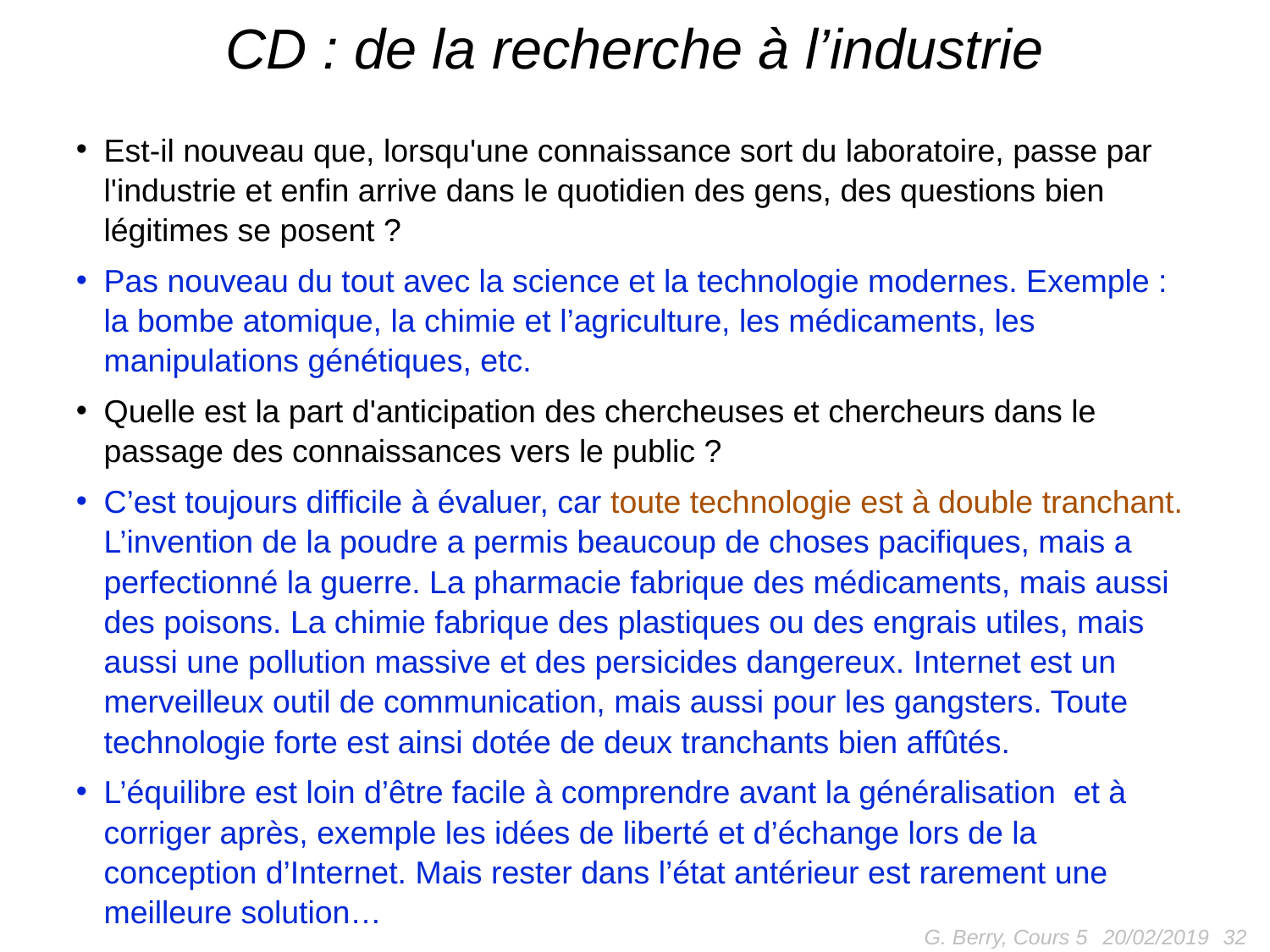

# CD : de la recherche à l’industrie
Est-il nouveau que, lorsqu'une connaissance sort du laboratoire, passe par l'industrie et enfin arrive dans le quotidien des gens, des questions bien légitimes se posent ?
Pas nouveau du tout avec la science et la technologie modernes. Exemple : la bombe atomique, la chimie et l’agriculture, les médicaments, les manipulations génétiques, etc.
Quelle est la part d'anticipation des chercheuses et chercheurs dans le passage des connaissances vers le public ?
C’est toujours difficile à évaluer, car toute technologie est à double tranchant. L’invention de la poudre a permis beaucoup de choses pacifiques, mais a perfectionné la guerre. La pharmacie fabrique des médicaments, mais aussi des poisons. La chimie fabrique des plastiques ou des engrais utiles, mais aussi une pollution massive et des persicides dangereux. Internet est un merveilleux outil de communication, mais aussi pour les gangsters. Toute technologie forte est ainsi dotée de deux tranchants bien affûtés.
L’équilibre est loin d’être facile à comprendre avant la généralisation  et à corriger après, exemple les idées de liberté et d’échange lors de la conception d’Internet. Mais rester dans l’état antérieur est rarement une meilleure solution…

G. Berry, Cours 5
32
20/02/2019